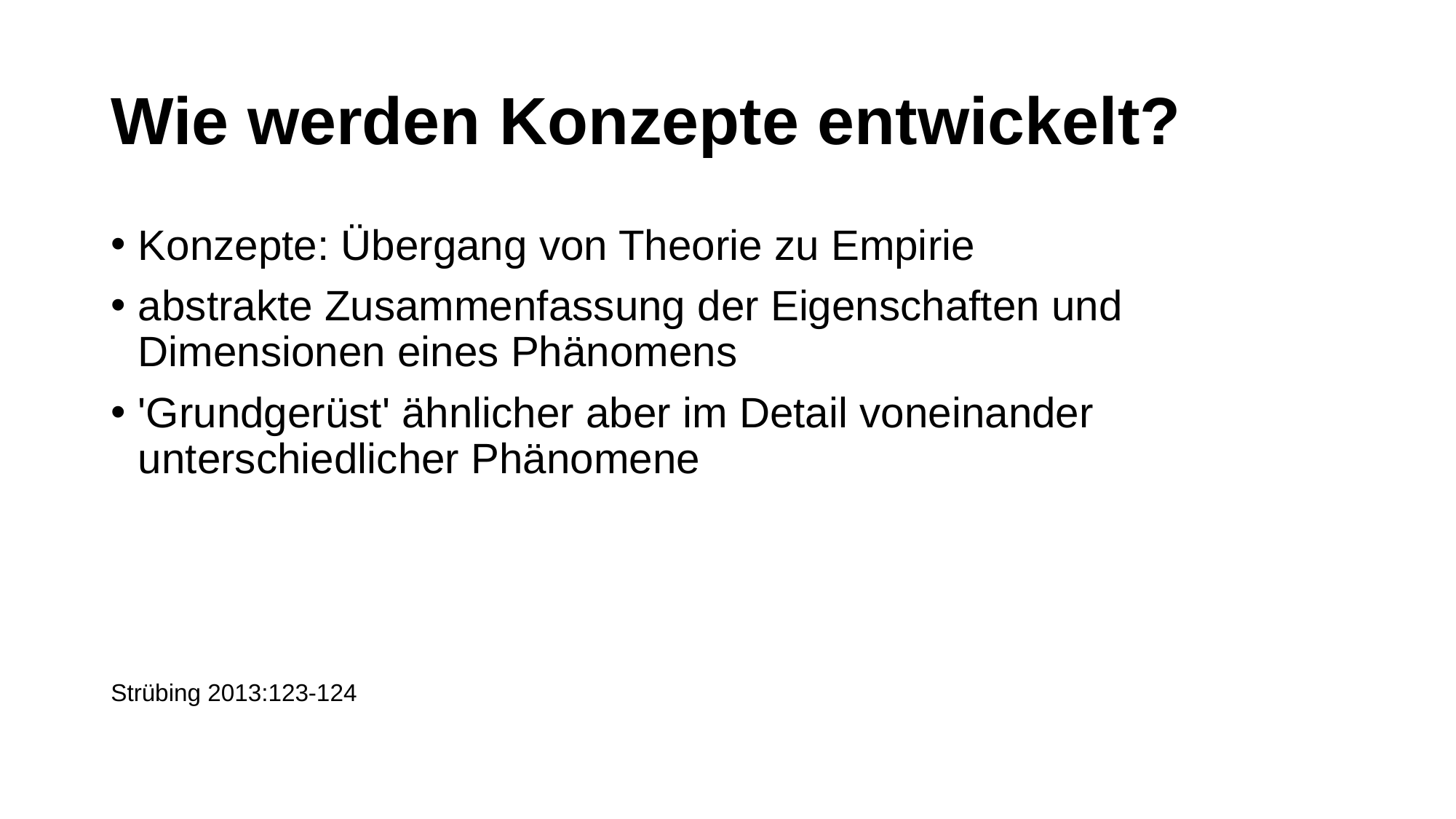

# Wie werden Konzepte entwickelt?
Konzepte: Übergang von Theorie zu Empirie
abstrakte Zusammenfassung der Eigenschaften und Dimensionen eines Phänomens
'Grundgerüst' ähnlicher aber im Detail voneinander unterschiedlicher Phänomene

Strübing 2013:123-124